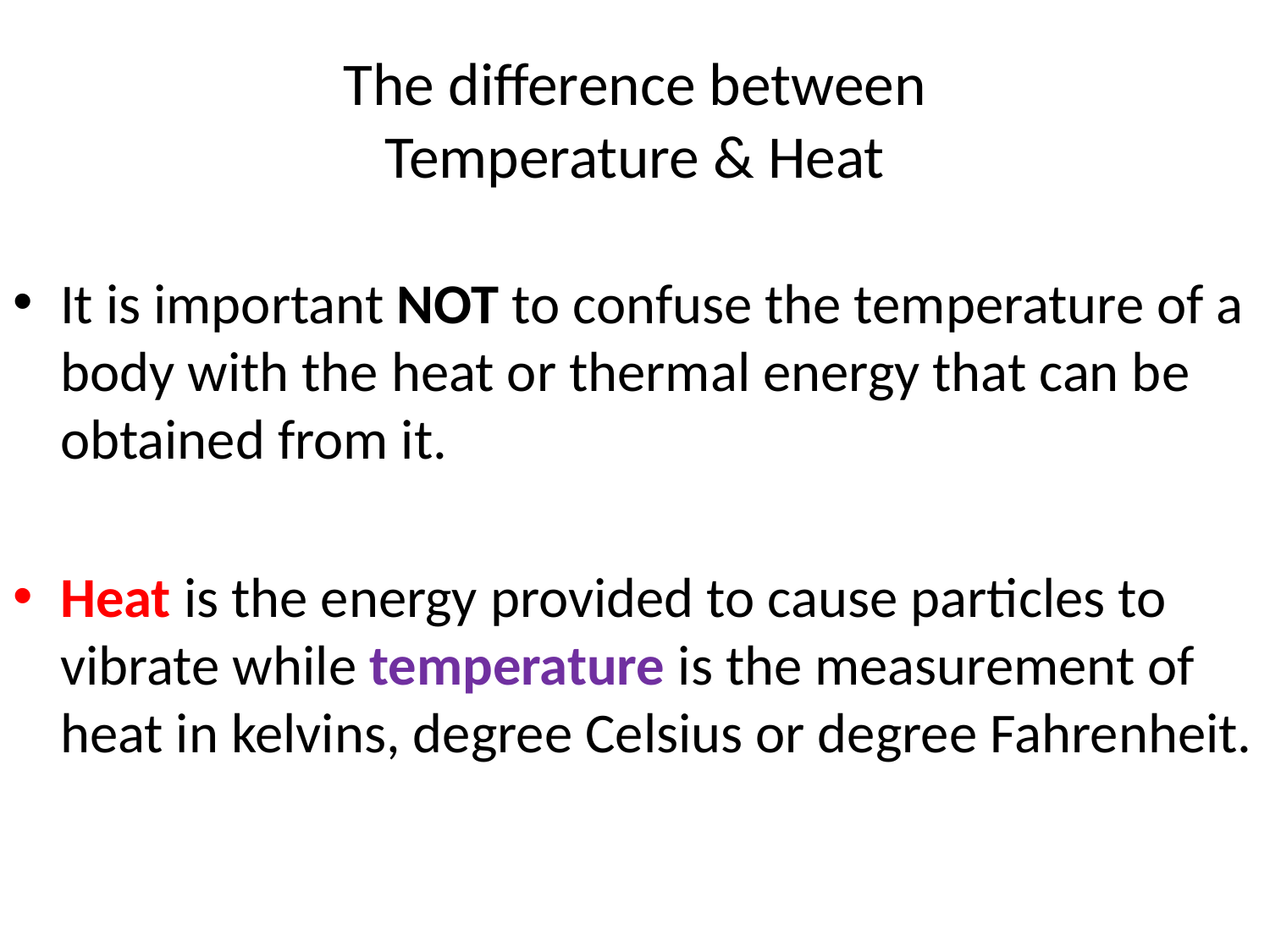

# The difference between Temperature & Heat

It is important NOT to confuse the temperature of a body with the heat or thermal energy that can be obtained from it.

Heat is the energy provided to cause particles to vibrate while temperature is the measurement of heat in kelvins, degree Celsius or degree Fahrenheit.